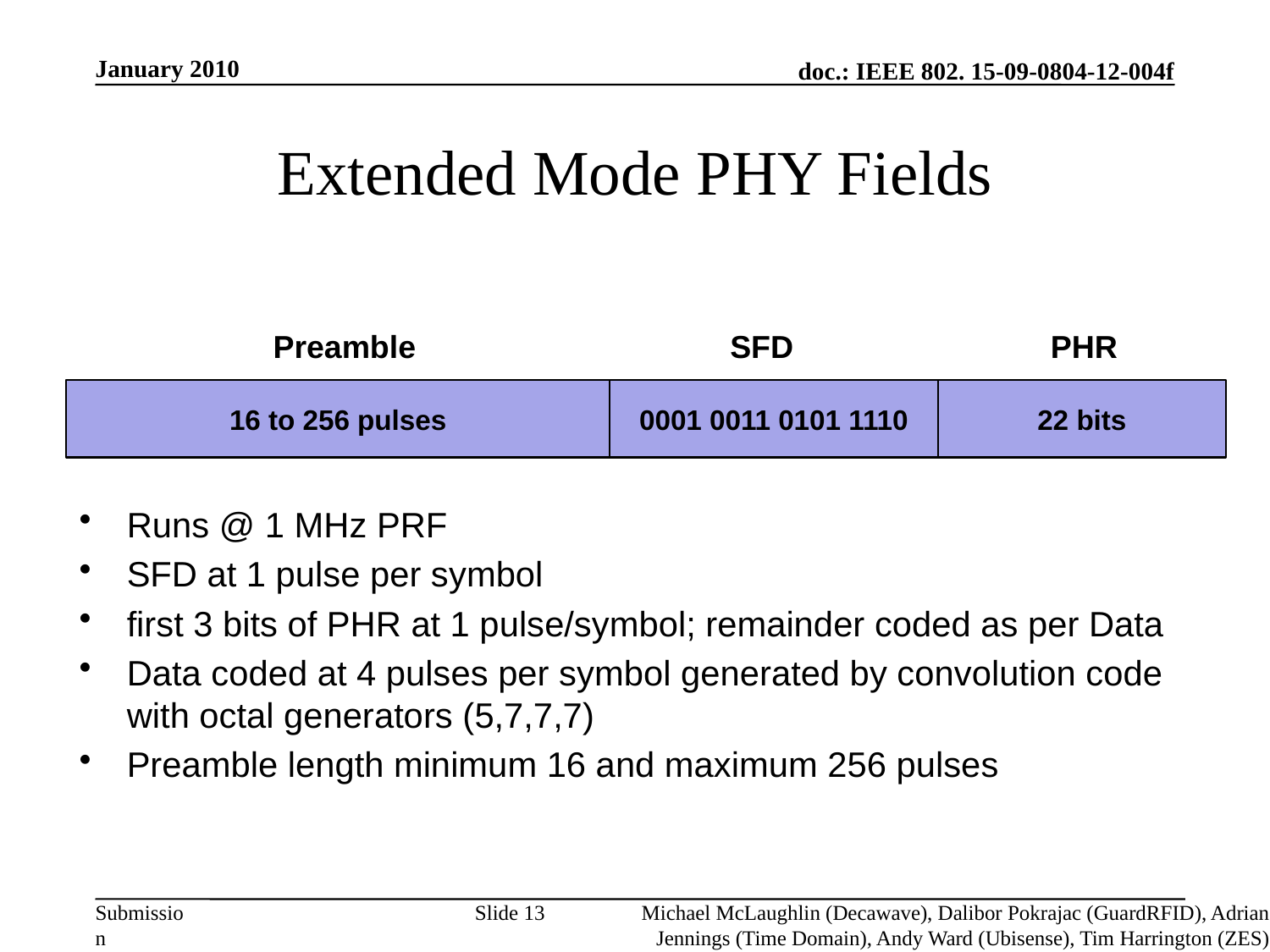

January 2010
# Extended Mode PHY Fields
Preamble
SFD
PHR
16 to 256 pulses
0001 0011 0101 1110
22 bits
Runs @ 1 MHz PRF
SFD at 1 pulse per symbol
first 3 bits of PHR at 1 pulse/symbol; remainder coded as per Data
Data coded at 4 pulses per symbol generated by convolution code with octal generators (5,7,7,7)
Preamble length minimum 16 and maximum 256 pulses

Slide 13
Michael McLaughlin (Decawave), Dalibor Pokrajac (GuardRFID), Adrian Jennings (Time Domain), Andy Ward (Ubisense), Tim Harrington (ZES)